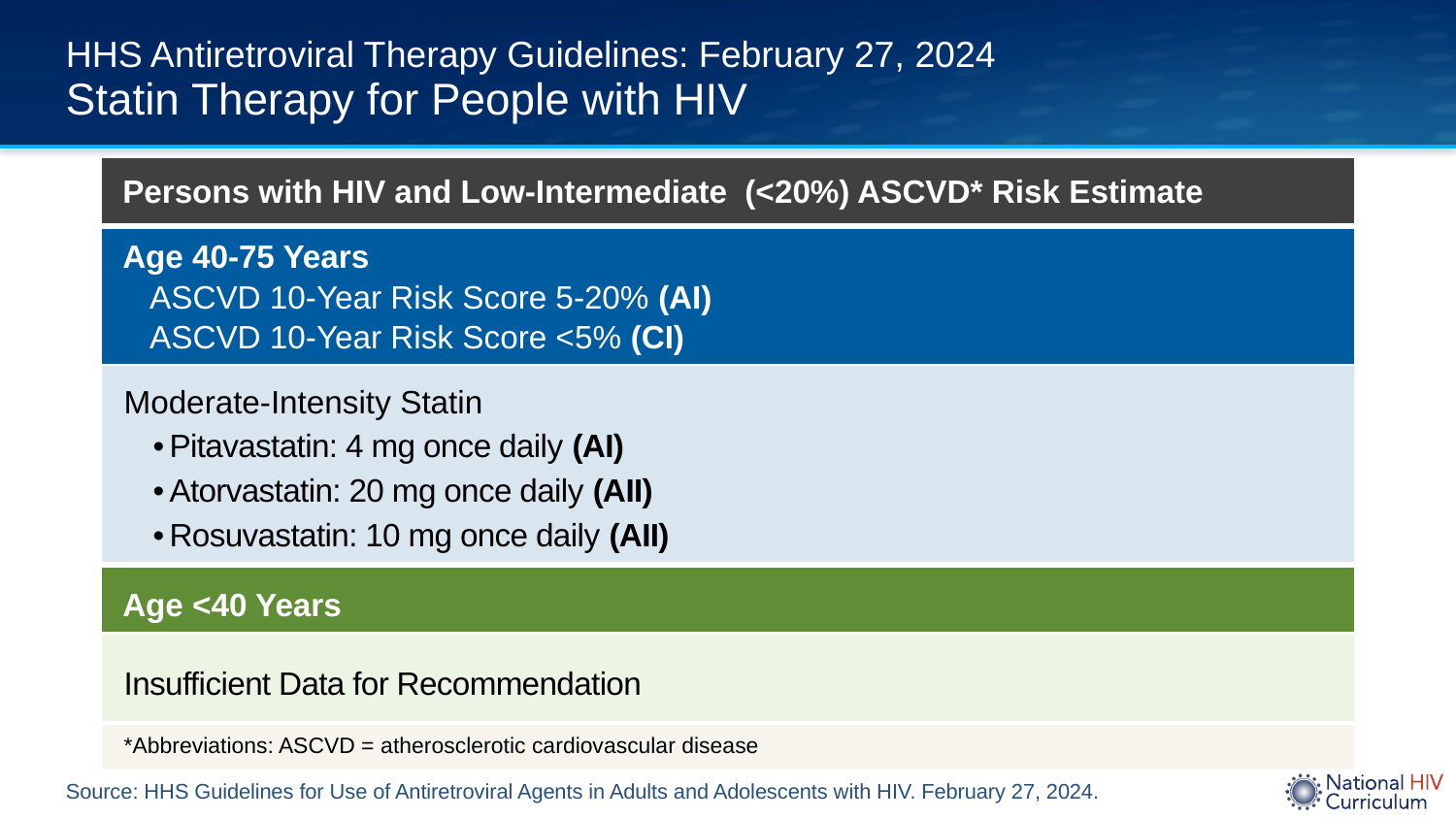

# HHS Antiretroviral Therapy Guidelines: February 27, 2024 Statin Therapy for People with HIV
| Persons with HIV and Low-Intermediate (<20%) ASCVD\* Risk Estimate |
| --- |
| Age 40-75 Years ASCVD 10-Year Risk Score 5-20% (AI) ASCVD 10-Year Risk Score <5% (CI) |
| Moderate-Intensity Statin Pitavastatin: 4 mg once daily (AI) Atorvastatin: 20 mg once daily (AII) Rosuvastatin: 10 mg once daily (AII) |
| Age <40 Years |
| Insufficient Data for Recommendation |
| \*Abbreviations: ASCVD = atherosclerotic cardiovascular disease |
|  |
| --- |
Source: HHS Guidelines for Use of Antiretroviral Agents in Adults and Adolescents with HIV. February 27, 2024.